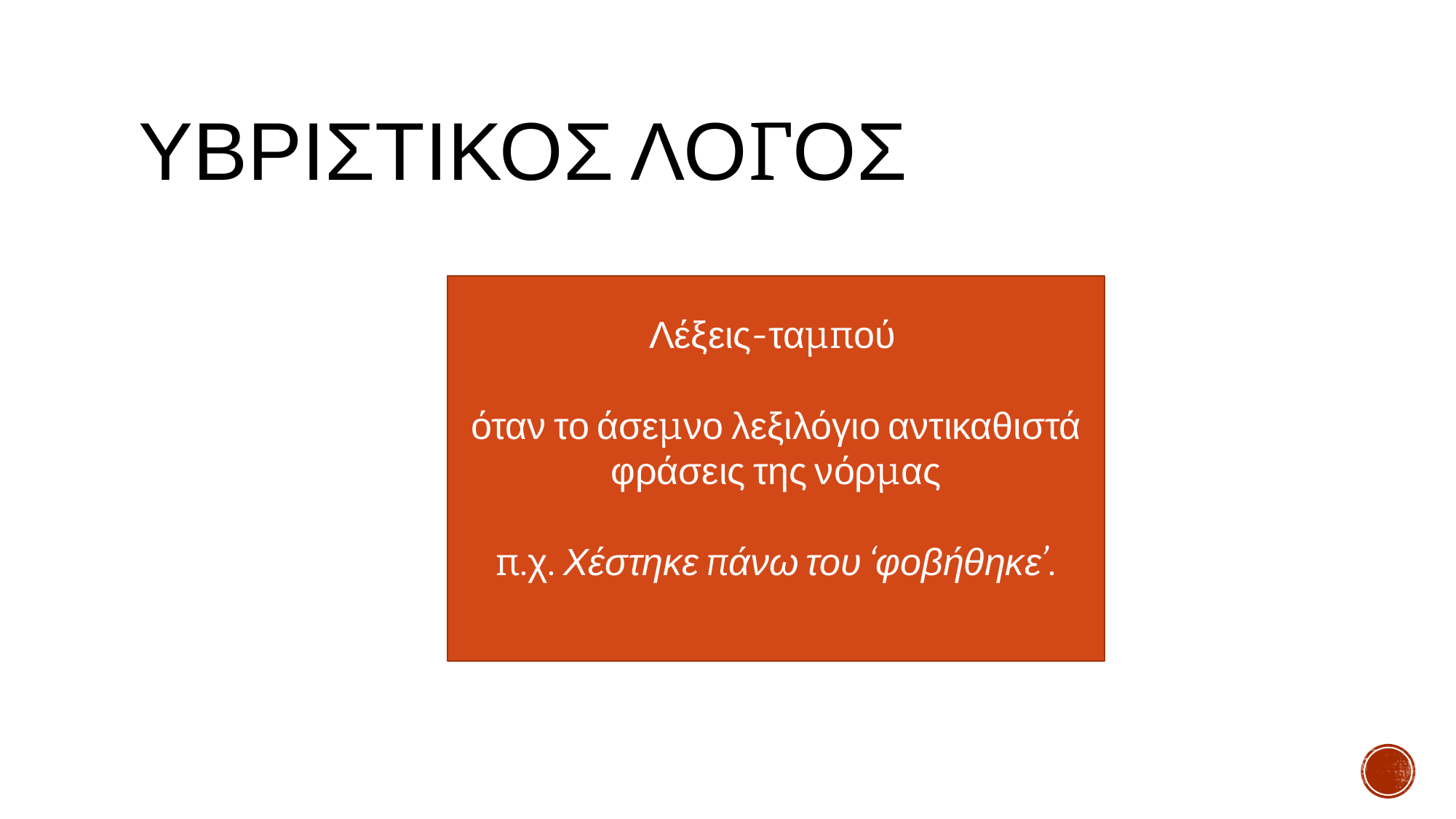

# Υβριστικοσ λογοσ
Λέξεις-ταμπού

όταν το άσεμνο λεξιλόγιο αντικαθιστά φράσεις της νόρμας

π.χ. Χέστηκε πάνω του ‘φοβήθηκε’.